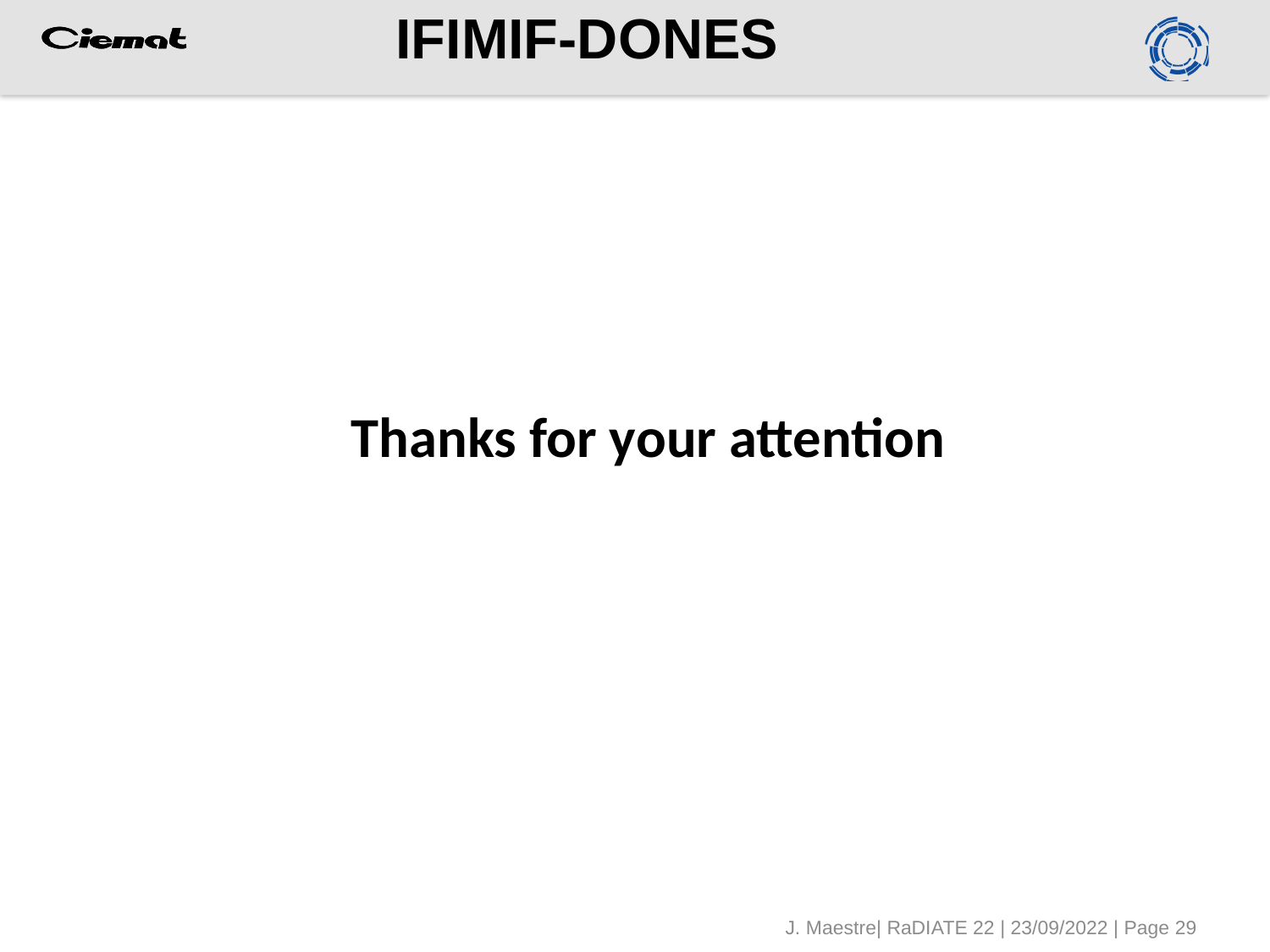

# IFIMIF-DONES
Thanks for your attention
J. Maestre| RaDIATE 22 | 23/09/2022 | Page 29